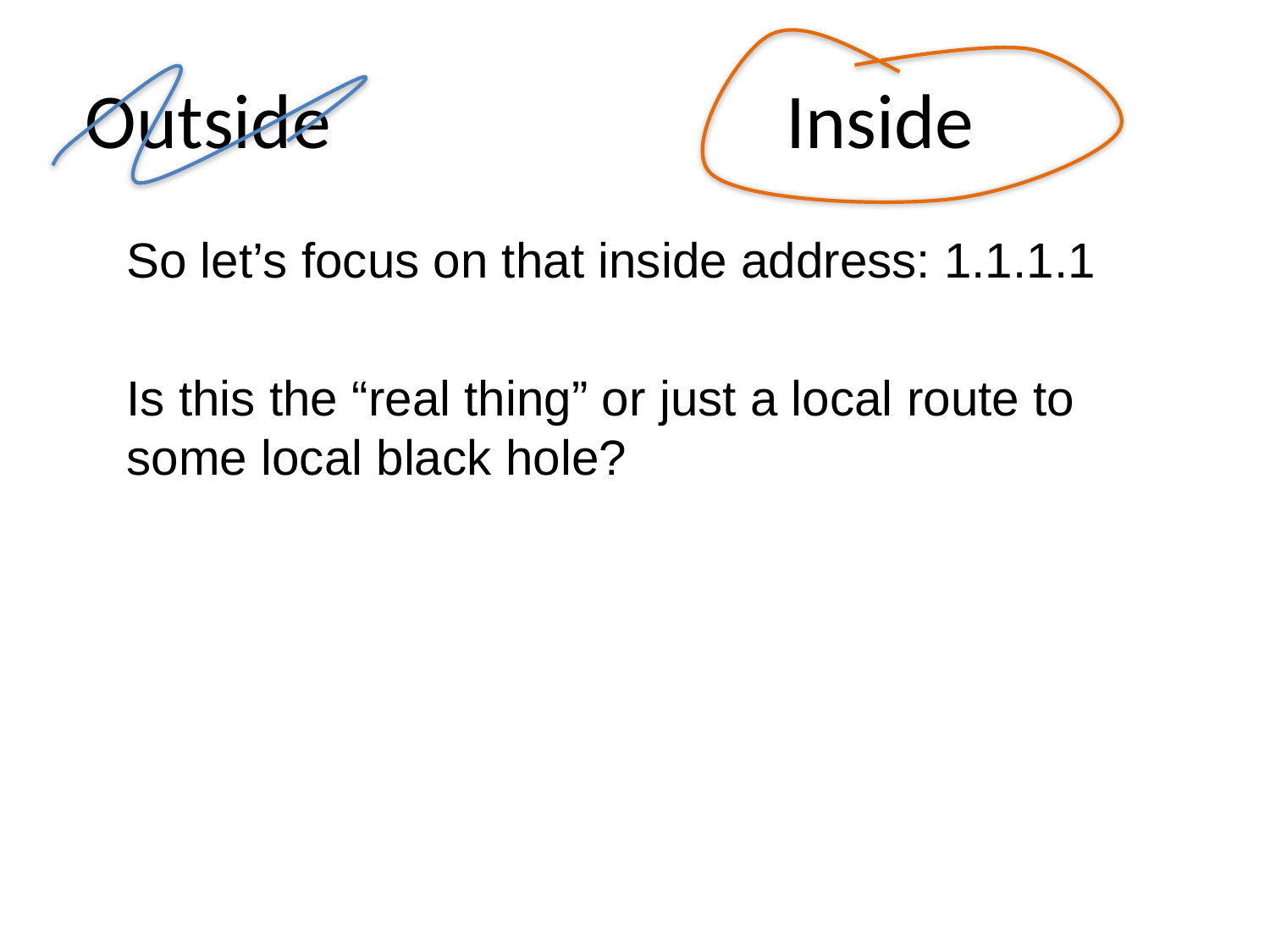

# Outside                          Inside

So let’s focus on that inside address: 1.1.1.1

Is this the “real thing” or just a local route to some local black hole?